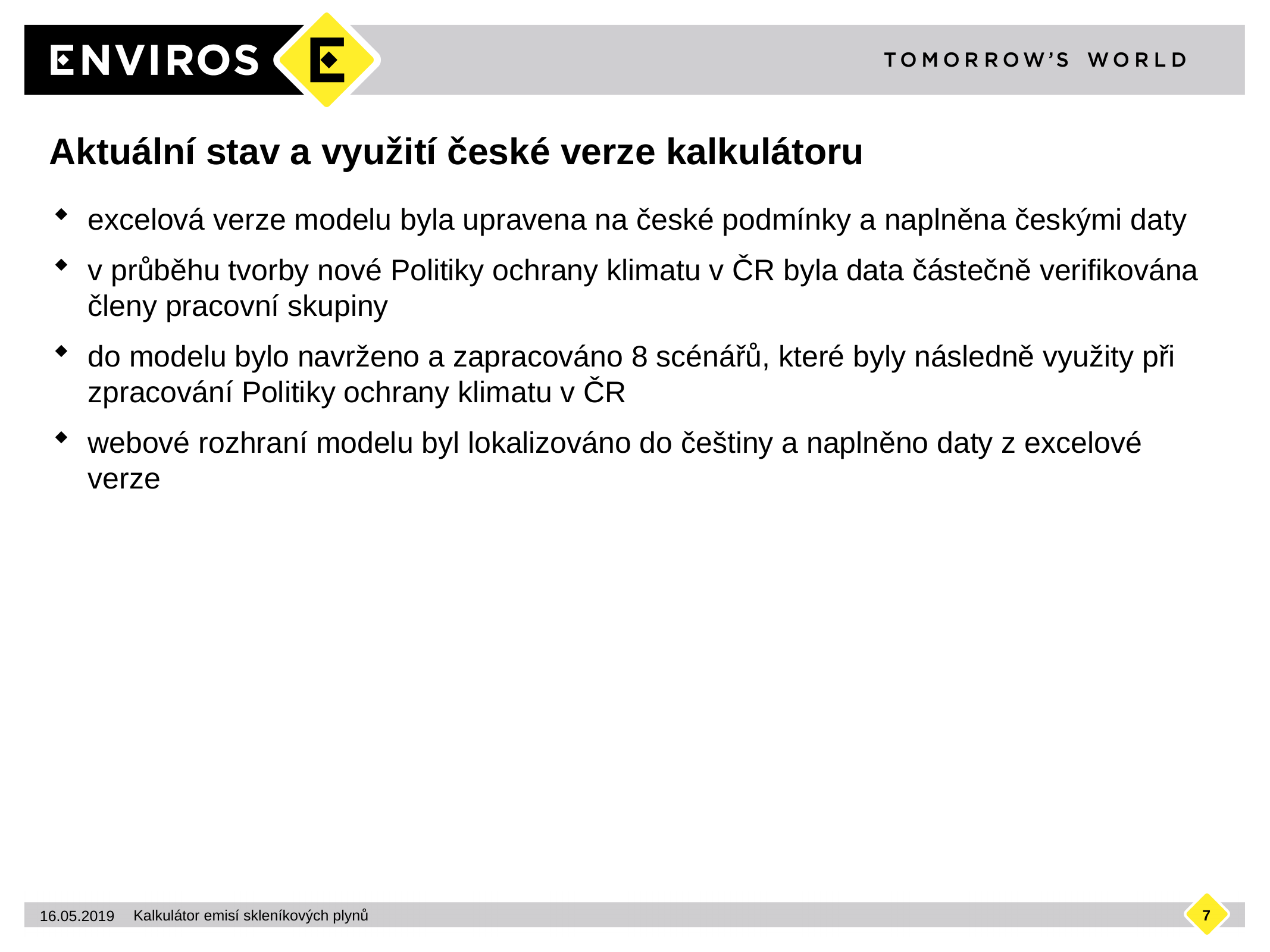

# Aktuální stav a využití české verze kalkulátoru
excelová verze modelu byla upravena na české podmínky a naplněna českými daty
v průběhu tvorby nové Politiky ochrany klimatu v ČR byla data částečně verifikována členy pracovní skupiny
do modelu bylo navrženo a zapracováno 8 scénářů, které byly následně využity při zpracování Politiky ochrany klimatu v ČR
webové rozhraní modelu byl lokalizováno do češtiny a naplněno daty z excelové verze
7
16.05.2019
Kalkulátor emisí skleníkových plynů